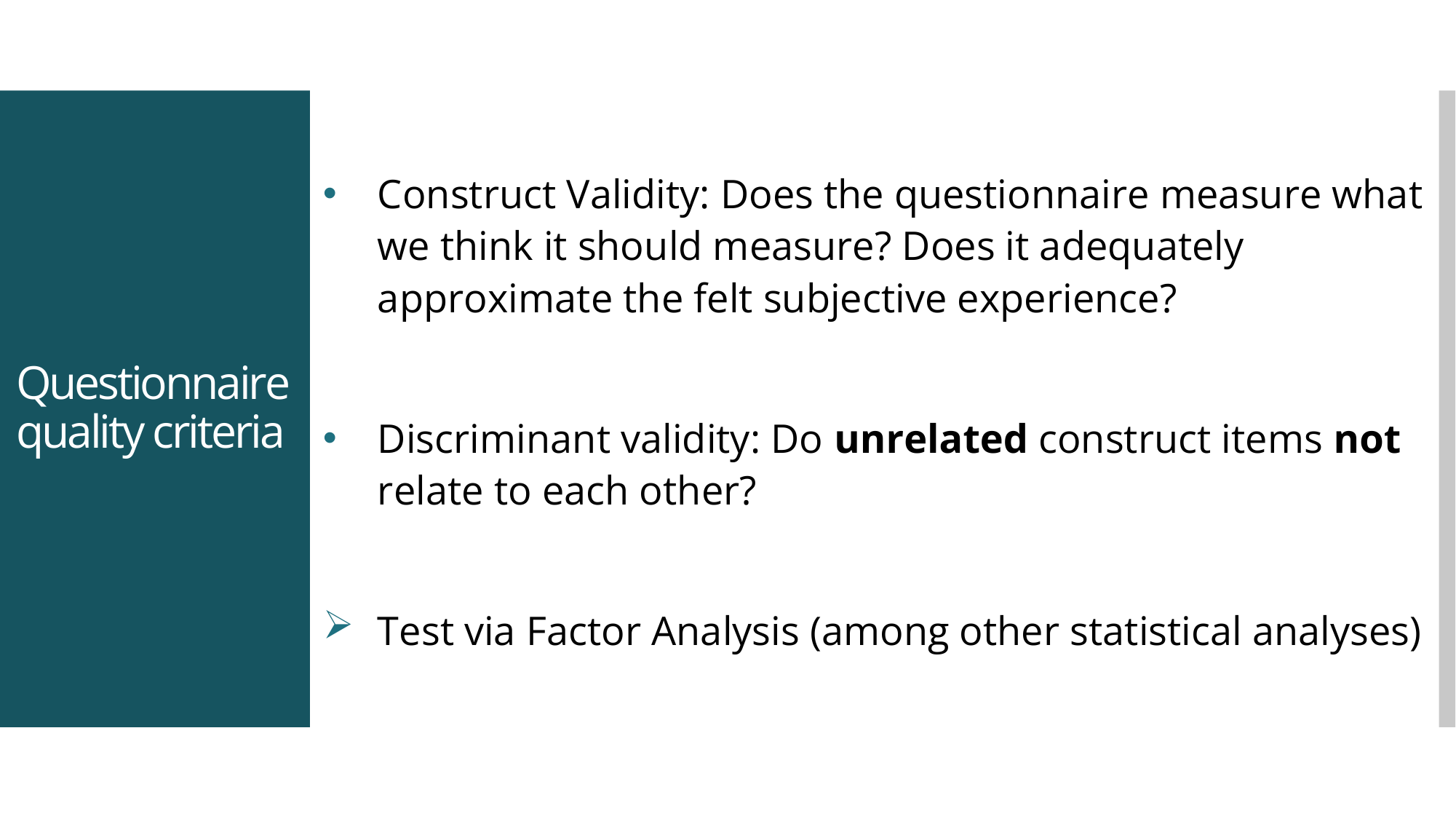

Construct Validity: Does the questionnaire measure what we think it should measure? Does it adequately approximate the felt subjective experience?

Discriminant validity: Do unrelated construct items not relate to each other?

Test via Factor Analysis (among other statistical analyses)
# Questionnaire quality criteria